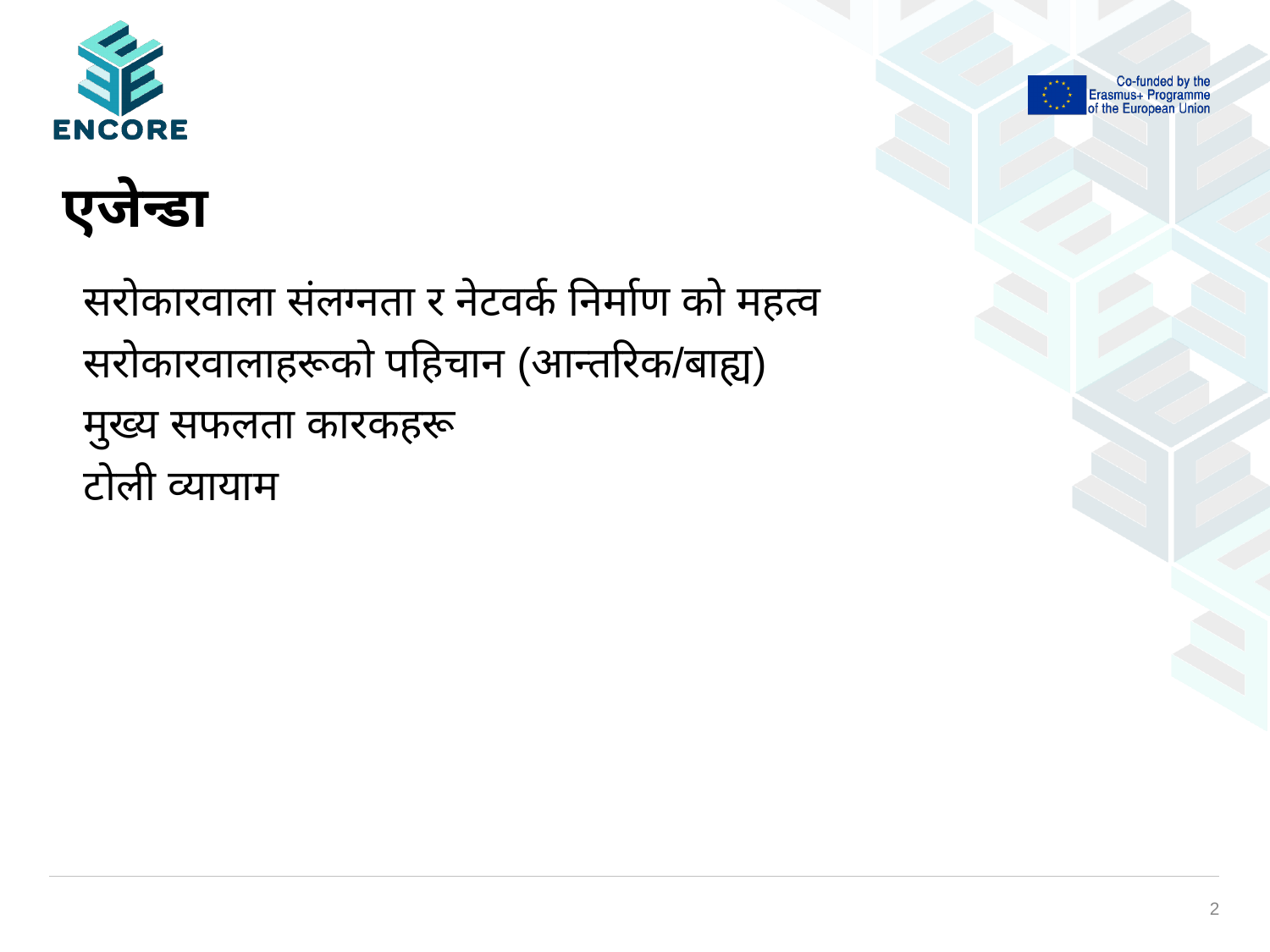

# एजेन्डा
सरोकारवाला संलग्नता र नेटवर्क निर्माण को महत्व
सरोकारवालाहरूको पहिचान (आन्तरिक/बाह्य)
मुख्य सफलता कारकहरू
टोली व्यायाम

2